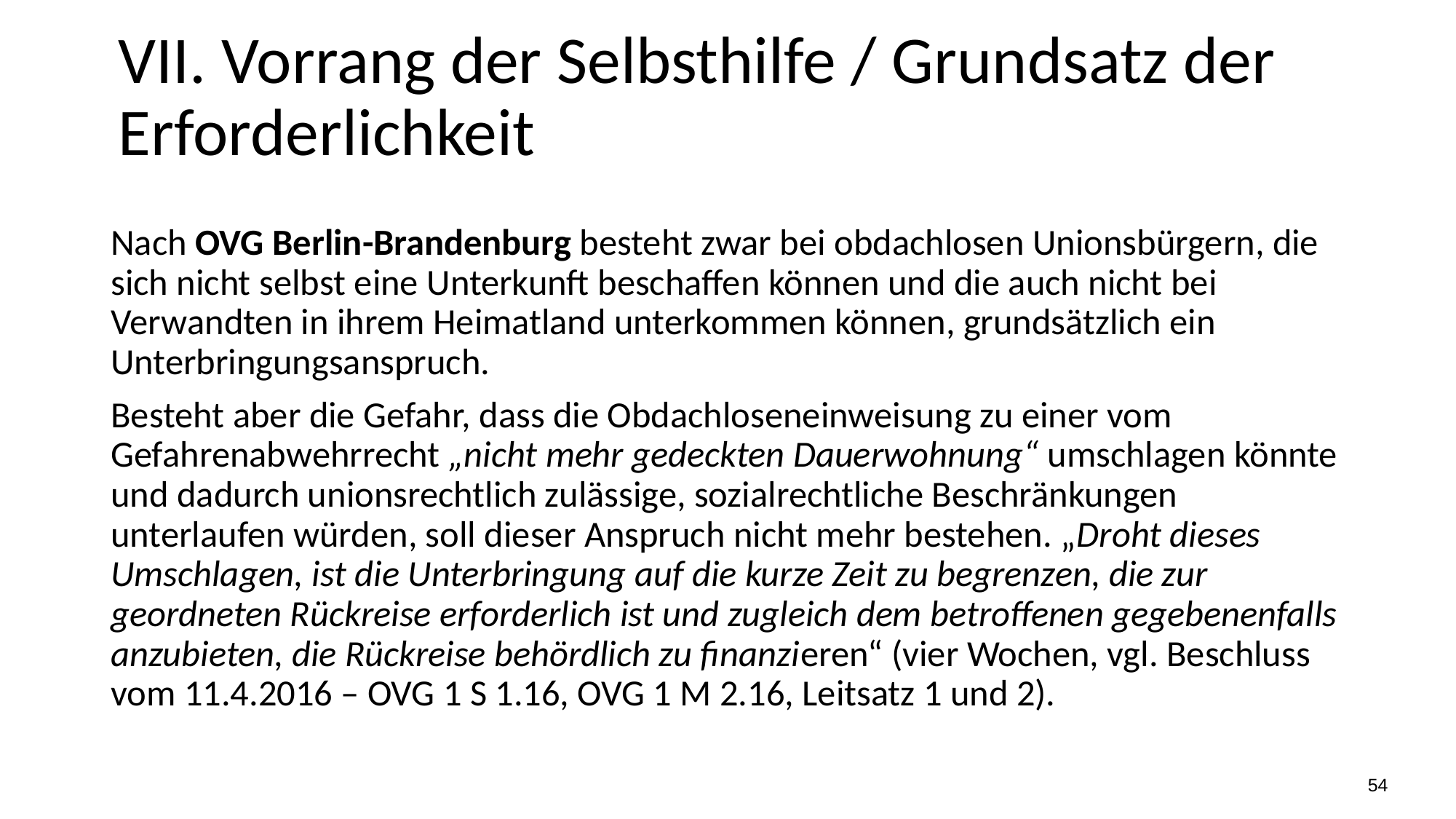

# VII. Vorrang der Selbsthilfe / Grundsatz der Erforderlichkeit
Nach OVG Berlin-Brandenburg besteht zwar bei obdachlosen Unionsbürgern, die sich nicht selbst eine Unterkunft beschaffen können und die auch nicht bei Verwandten in ihrem Heimatland unterkommen können, grundsätzlich ein Unterbringungsanspruch.
Besteht aber die Gefahr, dass die Obdachloseneinweisung zu einer vom Gefahrenabwehrrecht „nicht mehr gedeckten Dauerwohnung“ umschlagen könnte und dadurch unionsrechtlich zulässige, sozialrechtliche Beschränkungen unterlaufen würden, soll dieser Anspruch nicht mehr bestehen. „Droht dieses Umschlagen, ist die Unterbringung auf die kurze Zeit zu begrenzen, die zur geordneten Rückreise erforderlich ist und zugleich dem betroffenen gegebenenfalls anzubieten, die Rückreise behördlich zu finanzieren“ (vier Wochen, vgl. Beschluss vom 11.4.2016 – OVG 1 S 1.16, OVG 1 M 2.16, Leitsatz 1 und 2).

54